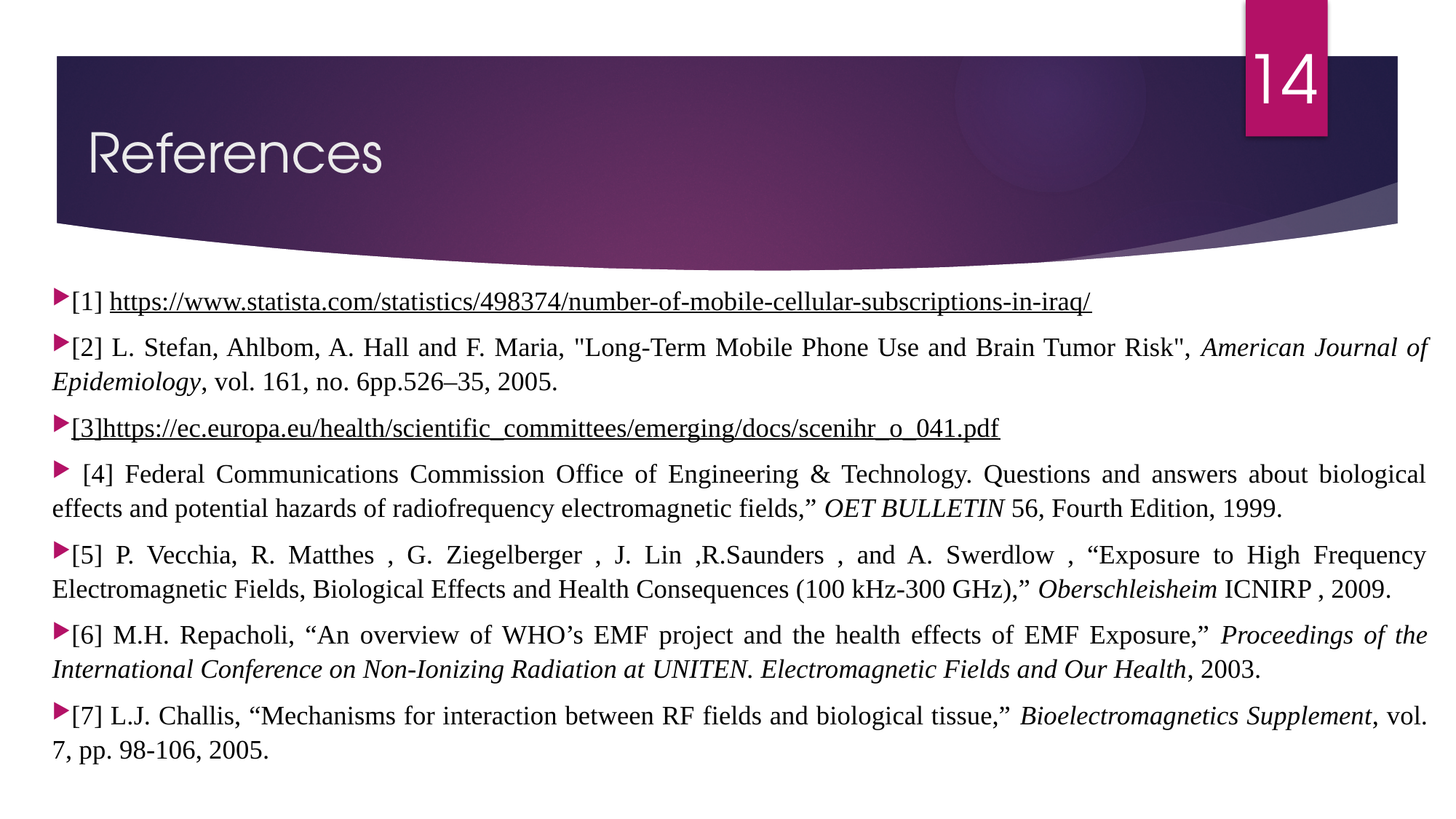

14
# References
[1] https://www.statista.com/statistics/498374/number-of-mobile-cellular-subscriptions-in-iraq/
[2] L. Stefan, Ahlbom, A. Hall and F. Maria, "Long-Term Mobile Phone Use and Brain Tumor Risk", American Journal of Epidemiology, vol. 161, no. 6pp.526–35, 2005.
[3]https://ec.europa.eu/health/scientific_committees/emerging/docs/scenihr_o_041.pdf
 [4] Federal Communications Commission Office of Engineering & Technology. Questions and answers about biological effects and potential hazards of radiofrequency electromagnetic fields,” OET BULLETIN 56, Fourth Edition, 1999.
[5] P. Vecchia, R. Matthes , G. Ziegelberger , J. Lin ,R.Saunders , and A. Swerdlow , “Exposure to High Frequency Electromagnetic Fields, Biological Effects and Health Consequences (100 kHz-300 GHz),” Oberschleisheim ICNIRP , 2009.
[6] M.H. Repacholi, “An overview of WHO’s EMF project and the health effects of EMF Exposure,” Proceedings of the International Conference on Non-Ionizing Radiation at UNITEN. Electromagnetic Fields and Our Health, 2003.
[7] L.J. Challis, “Mechanisms for interaction between RF fields and biological tissue,” Bioelectromagnetics Supplement, vol. 7, pp. 98-106, 2005.